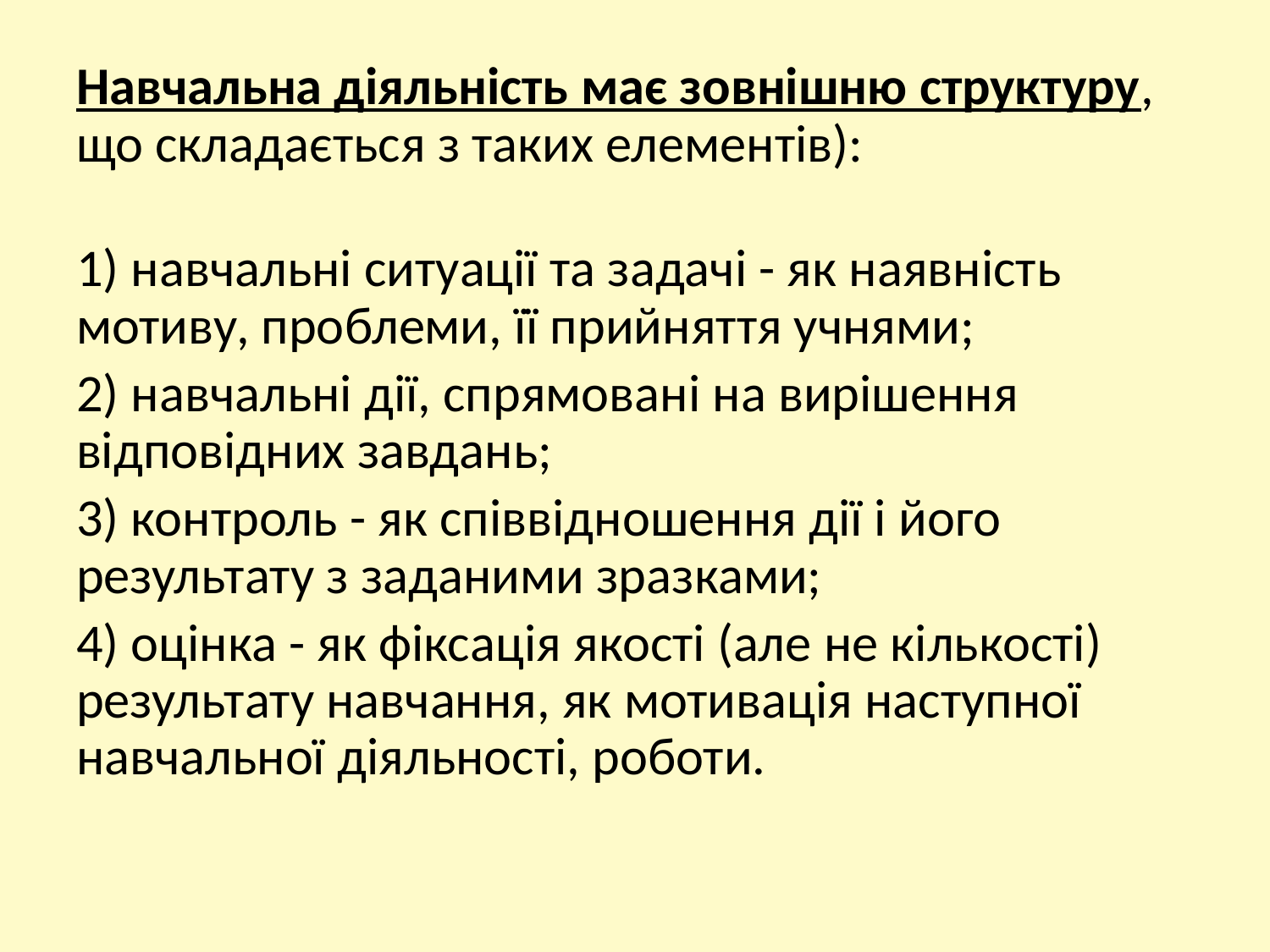

Навчальна діяльність має зовнішню структуру, що складається з таких елементів):
1) навчальні ситуації та задачі - як наявність мотиву, проблеми, її прийняття учнями;
2) навчальні дії, спрямовані на вирішення відповідних завдань;
3) контроль - як співвідношення дії і його результату з заданими зразками;
4) оцінка - як фіксація якості (але не кількості) результату навчання, як мотивація наступної навчальної діяльності, роботи.